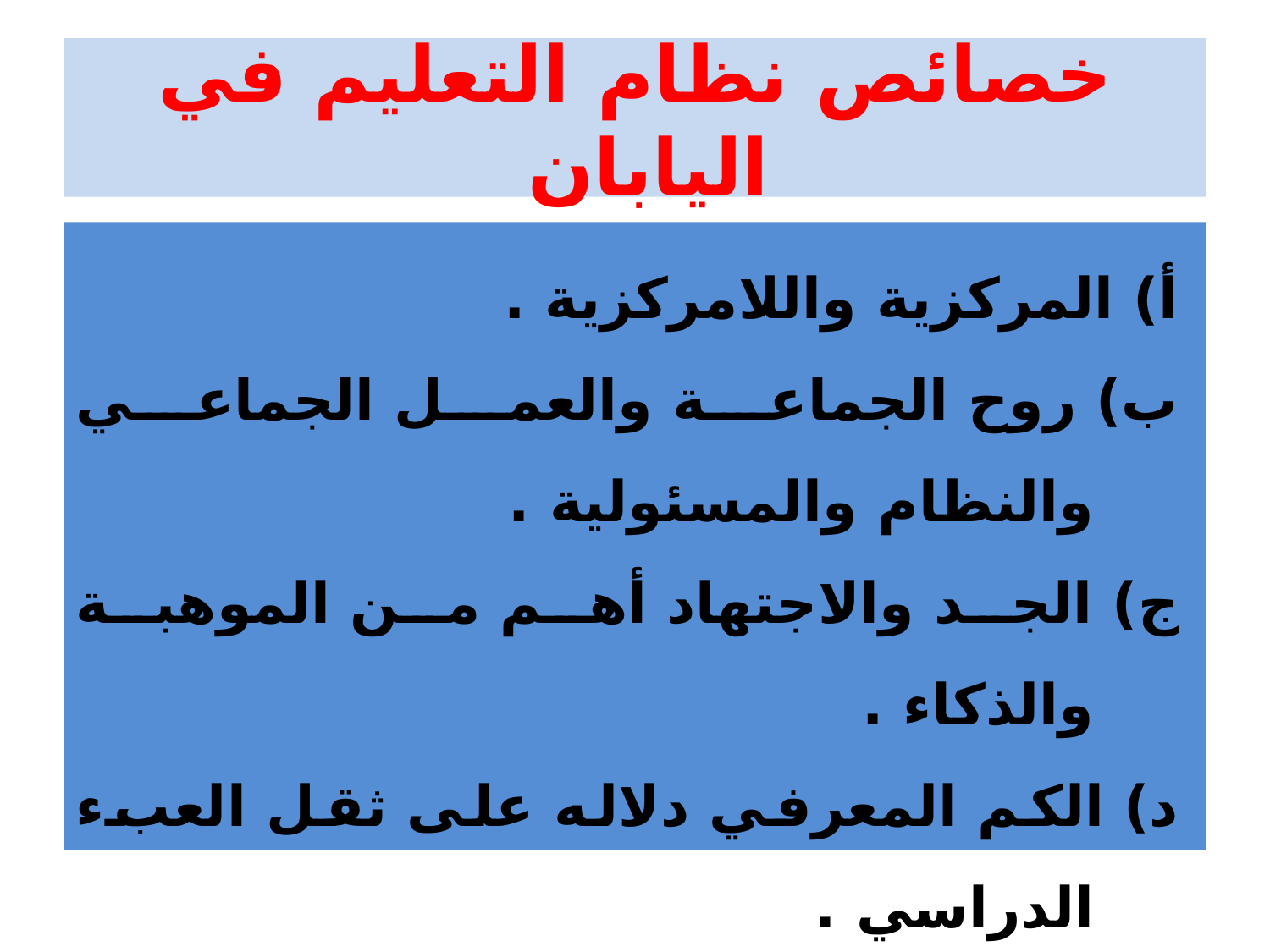

# خصائص نظام التعليم في اليابان
أ) المركزية واللامركزية .
ب) روح الجماعة والعمل الجماعي والنظام والمسئولية .
ج) الجد والاجتهاد أهم من الموهبة والذكاء .
د) الكم المعرفي دلاله على ثقل العبء الدراسي .
هـ) الحماس الشديد من الطلاب وأولياء الأمور من التعليم يقابله مكانة مرموقة للمعلم .